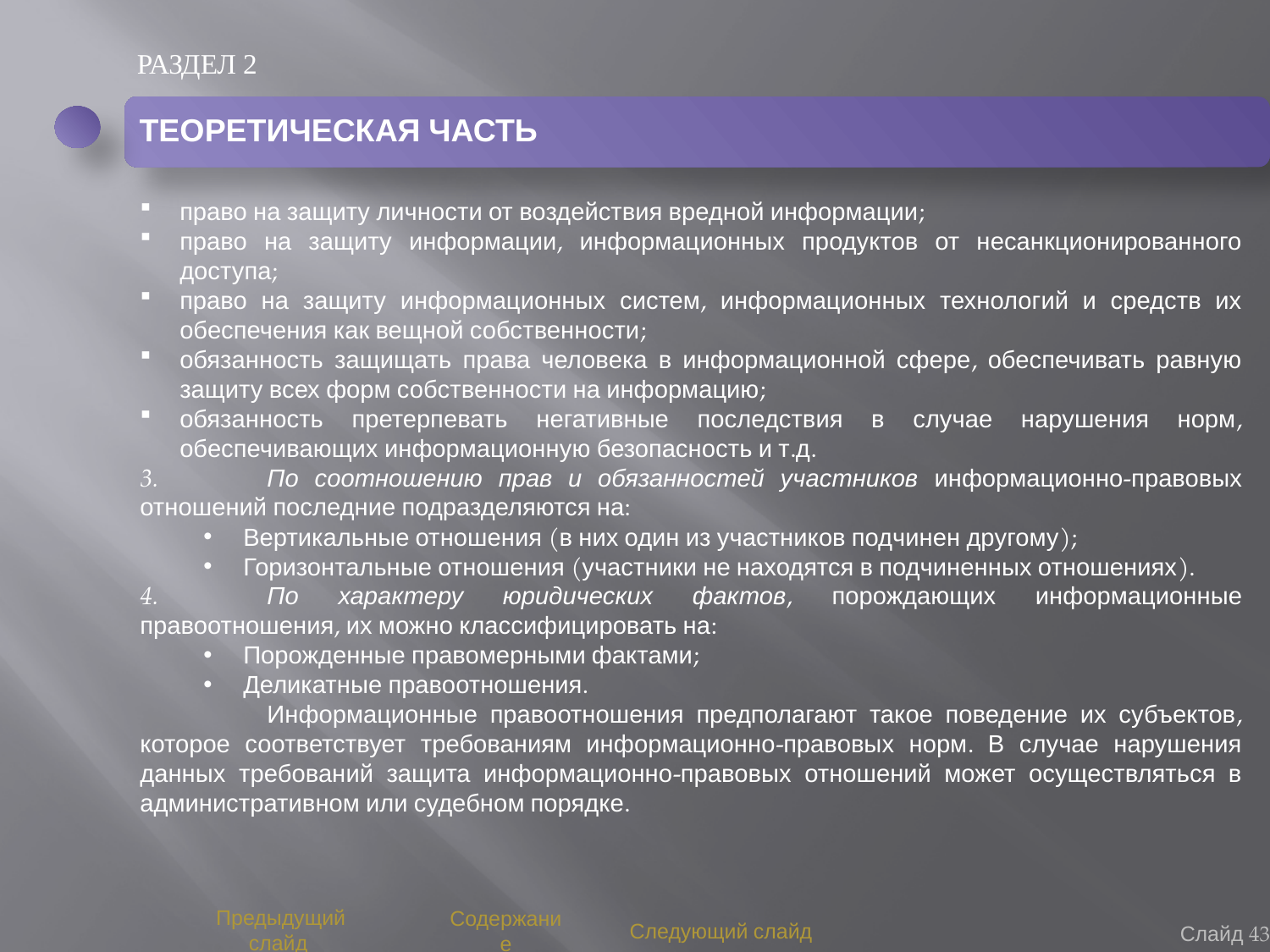

РАЗДЕЛ 2

ТЕОРЕТИЧЕСКАЯ ЧАСТЬ

право на защиту личности от воздействия вредной информации;
право на защиту информации, информационных продуктов от несанкционированного доступа;
право на защиту информационных систем, информационных технологий и средств их обеспечения как вещной собственности;
обязанность защищать права человека в информационной сфере, обеспечивать равную защиту всех форм собственности на информацию;
обязанность претерпевать негативные последствия в случае нарушения норм, обеспечивающих информационную безопасность и т.д.
3.	По соотношению прав и обязанностей участников информационно-правовых отношений последние подразделяются на:
Вертикальные отношения (в них один из участников подчинен другому);
Горизонтальные отношения (участники не находятся в подчиненных отношениях).
4.	По характеру юридических фактов, порождающих информационные правоотношения, их можно классифицировать на:
Порожденные правомерными фактами;
Деликатные правоотношения.
	Информационные правоотношения предполагают такое поведение их субъектов, которое соответствует требованиям информационно-правовых норм. В случае нарушения данных требований защита информационно-правовых отношений может осуществляться в административном или судебном порядке.

Слайд 43
Предыдущий слайд
Содержание
Следующий слайд